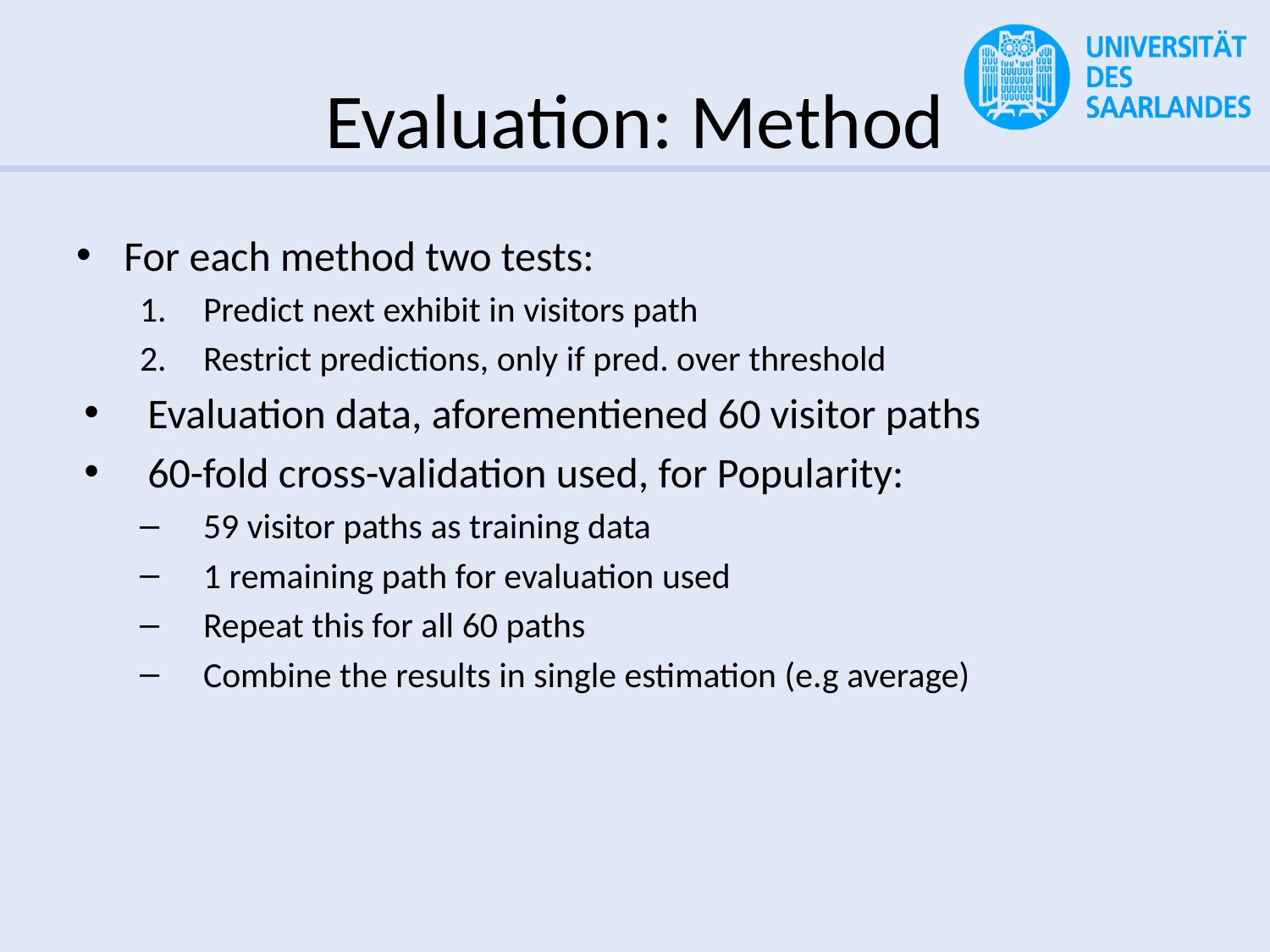

# Evaluation: Method
For each method two tests:
Predict next exhibit in visitors path
Restrict predictions, only if pred. over threshold
Evaluation data, aforementiened 60 visitor paths
60-fold cross-validation used, for Popularity:
59 visitor paths as training data
1 remaining path for evaluation used
Repeat this for all 60 paths
Combine the results in single estimation (e.g average)